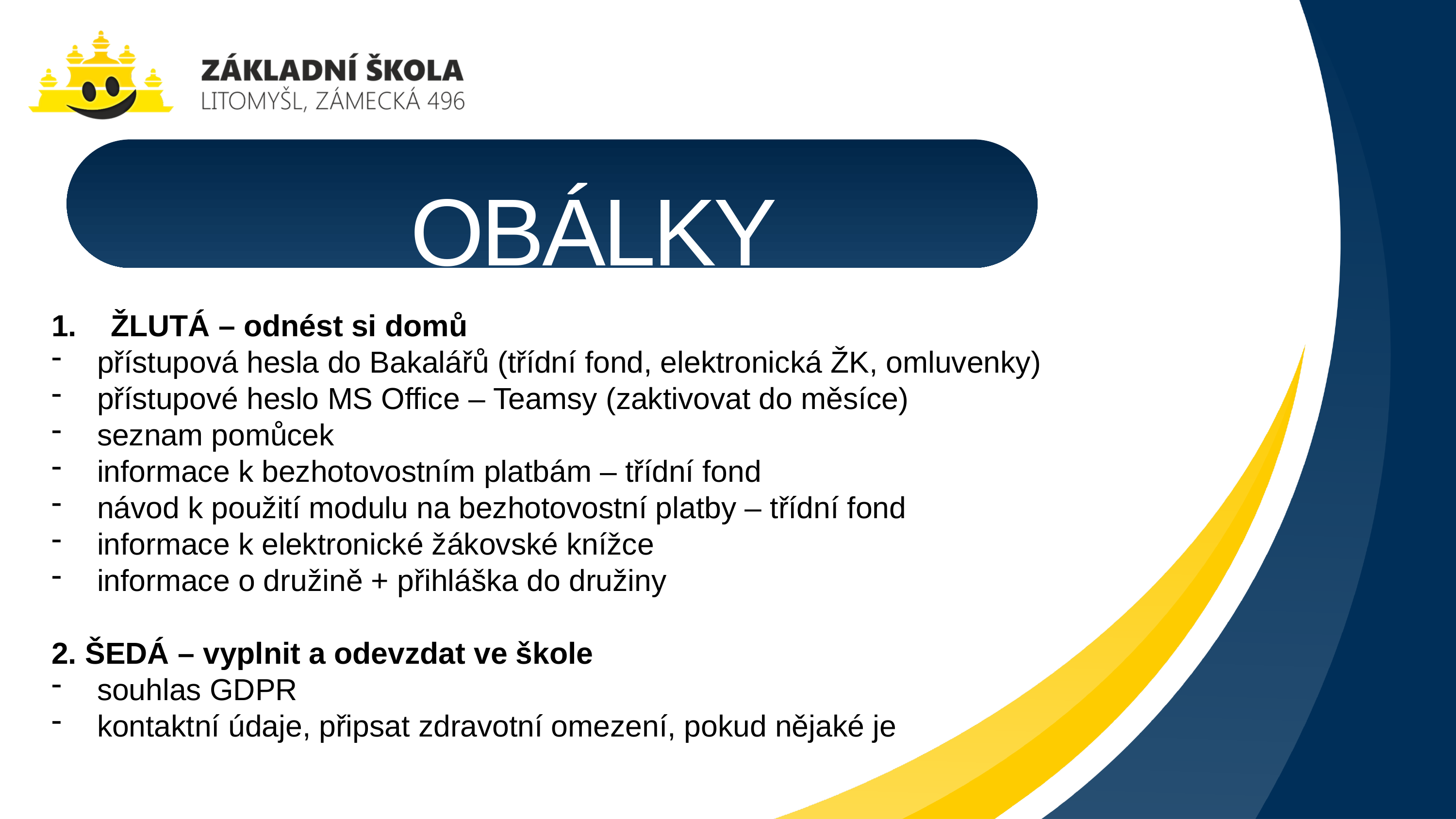

OBÁLKY
ŽLUTÁ – odnést si domů
přístupová hesla do Bakalářů (třídní fond, elektronická ŽK, omluvenky)
přístupové heslo MS Office – Teamsy (zaktivovat do měsíce)
seznam pomůcek
informace k bezhotovostním platbám – třídní fond
návod k použití modulu na bezhotovostní platby – třídní fond
informace k elektronické žákovské knížce
informace o družině + přihláška do družiny

2. ŠEDÁ – vyplnit a odevzdat ve škole
souhlas GDPR
kontaktní údaje, připsat zdravotní omezení, pokud nějaké je